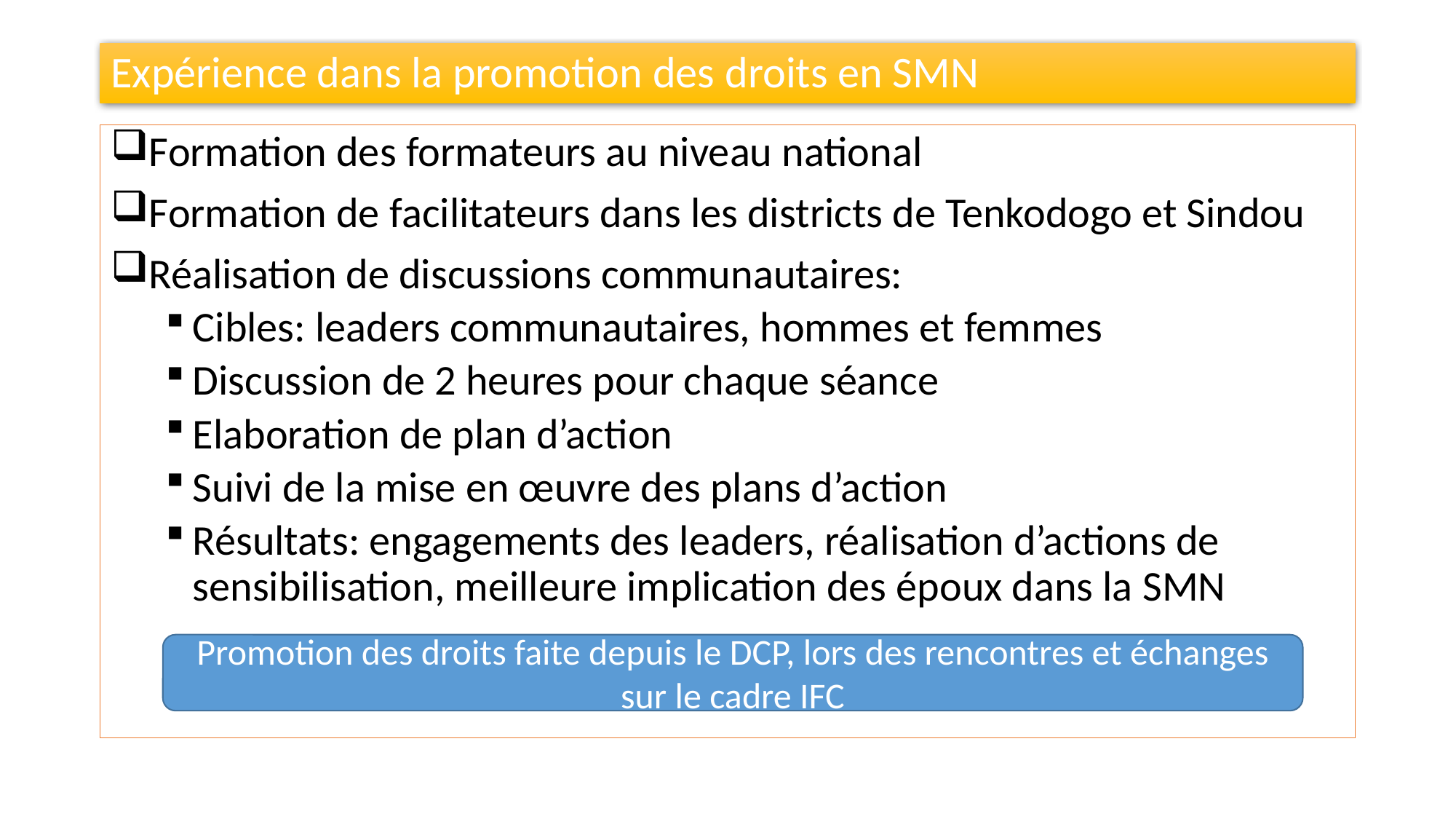

# Expérience dans la promotion des droits en SMN
Formation des formateurs au niveau national
Formation de facilitateurs dans les districts de Tenkodogo et Sindou
Réalisation de discussions communautaires:
Cibles: leaders communautaires, hommes et femmes
Discussion de 2 heures pour chaque séance
Elaboration de plan d’action
Suivi de la mise en œuvre des plans d’action
Résultats: engagements des leaders, réalisation d’actions de sensibilisation, meilleure implication des époux dans la SMN

Promotion des droits faite depuis le DCP, lors des rencontres et échanges sur le cadre IFC